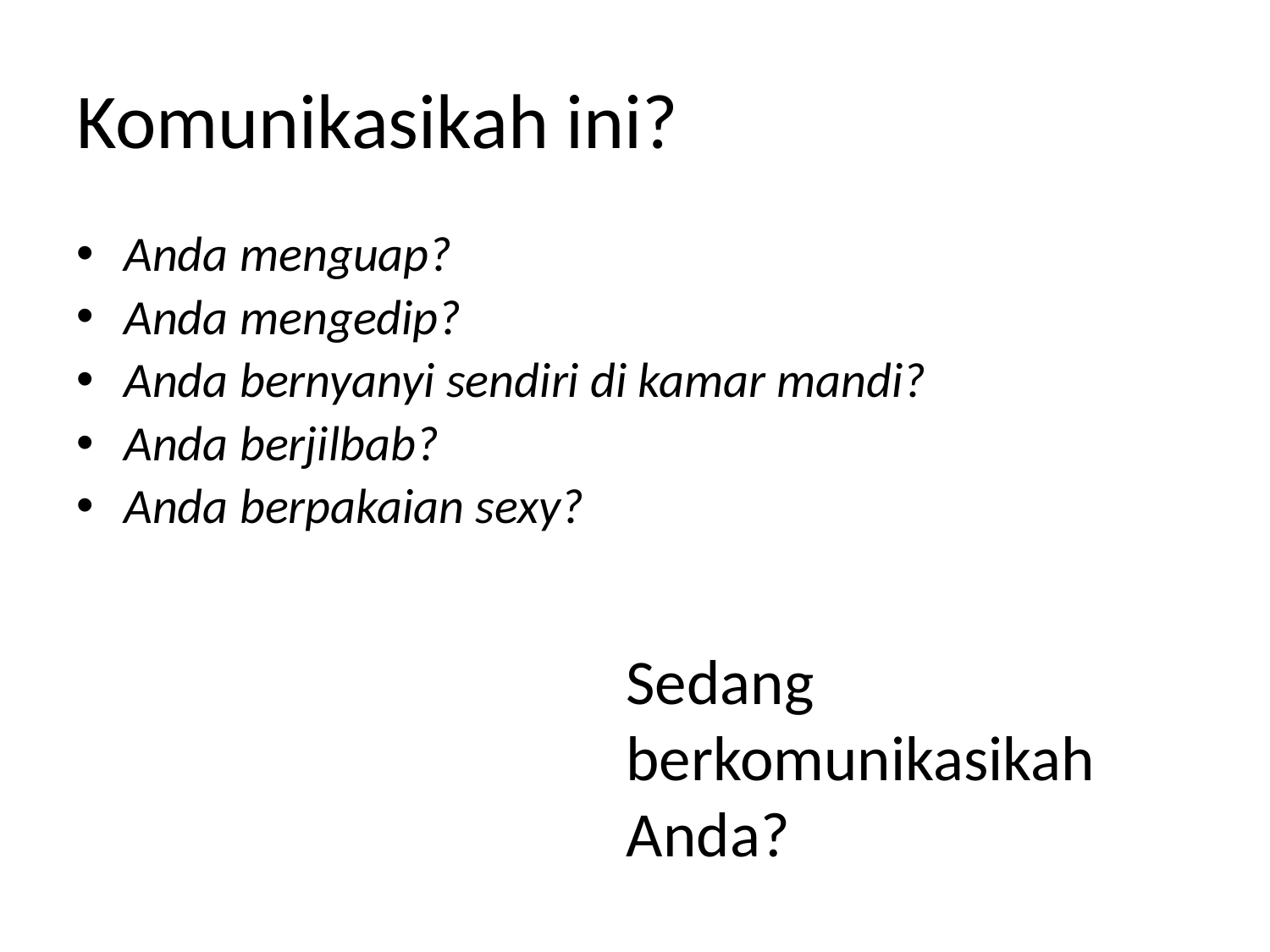

# Komunikasikah ini?
Anda menguap?
Anda mengedip?
Anda bernyanyi sendiri di kamar mandi?
Anda berjilbab?
Anda berpakaian sexy?
Sedang
berkomunikasikah
Anda?